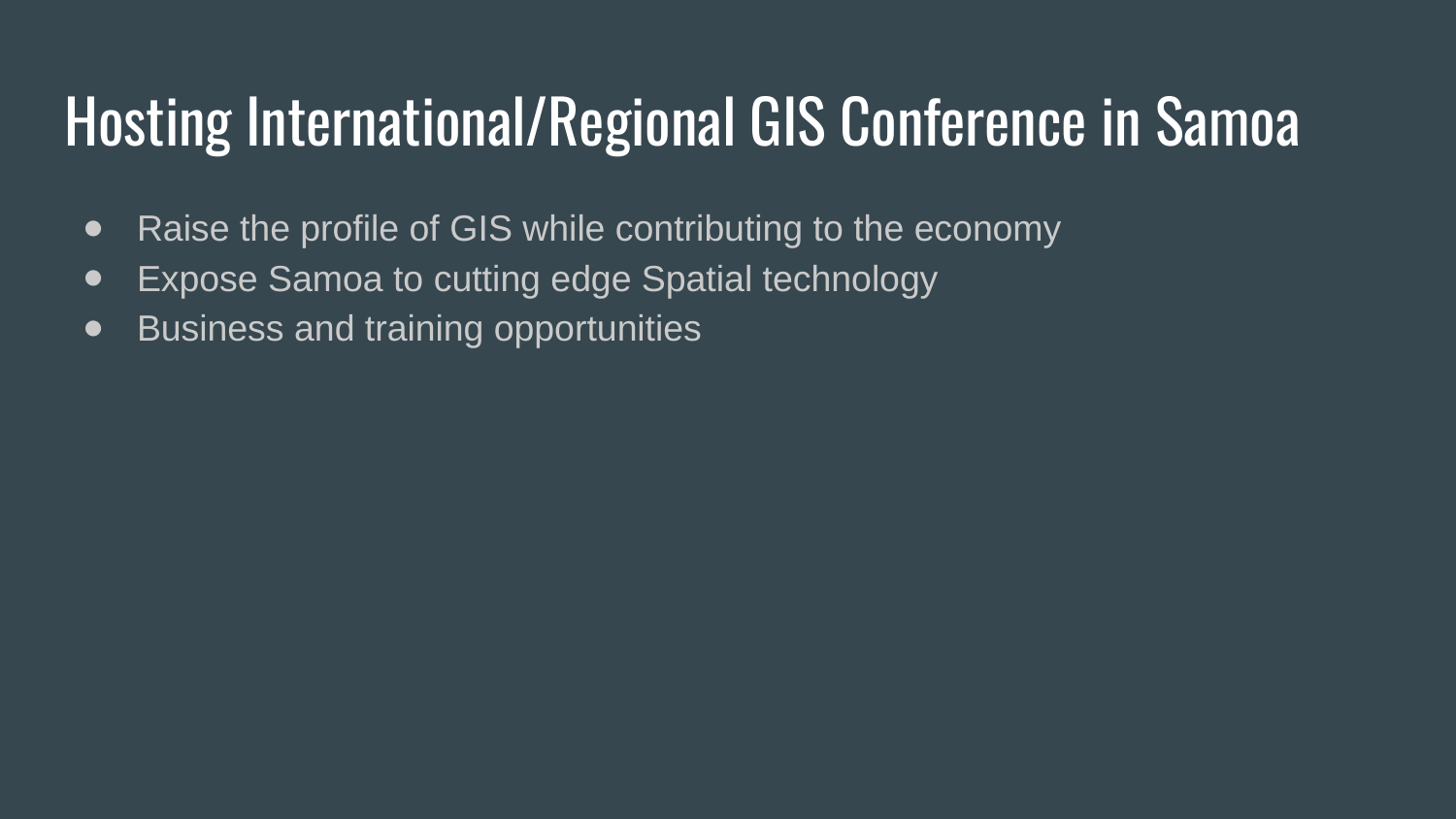

# Hosting International/Regional GIS Conference in Samoa
Raise the profile of GIS while contributing to the economy
Expose Samoa to cutting edge Spatial technology
Business and training opportunities